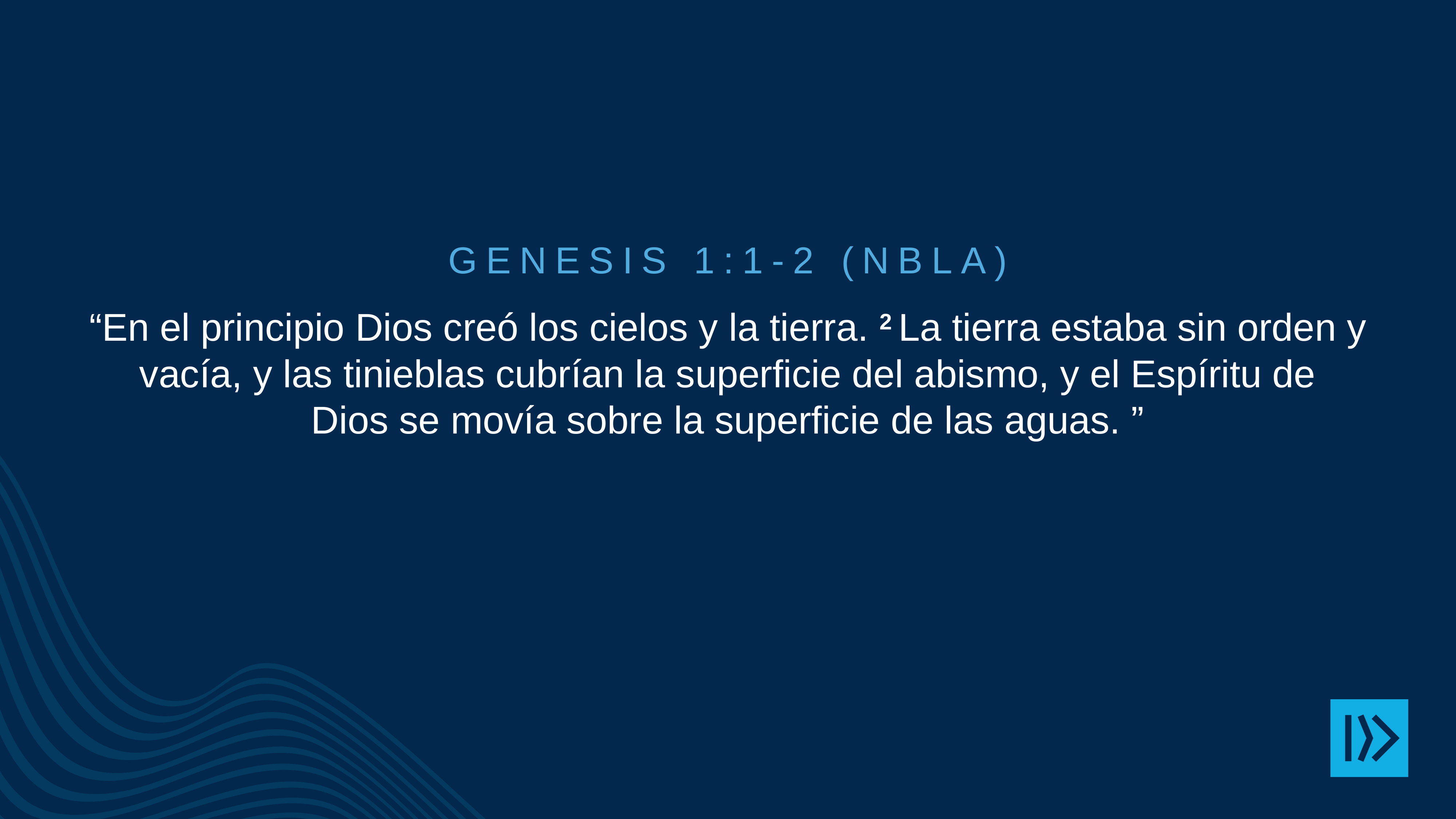

Genesis 1:1-2 (NBLA)
“En el principio Dios creó los cielos y la tierra. 2 La tierra estaba sin orden y vacía, y las tinieblas cubrían la superficie del abismo, y el Espíritu de Dios se movía sobre la superficie de las aguas. ”